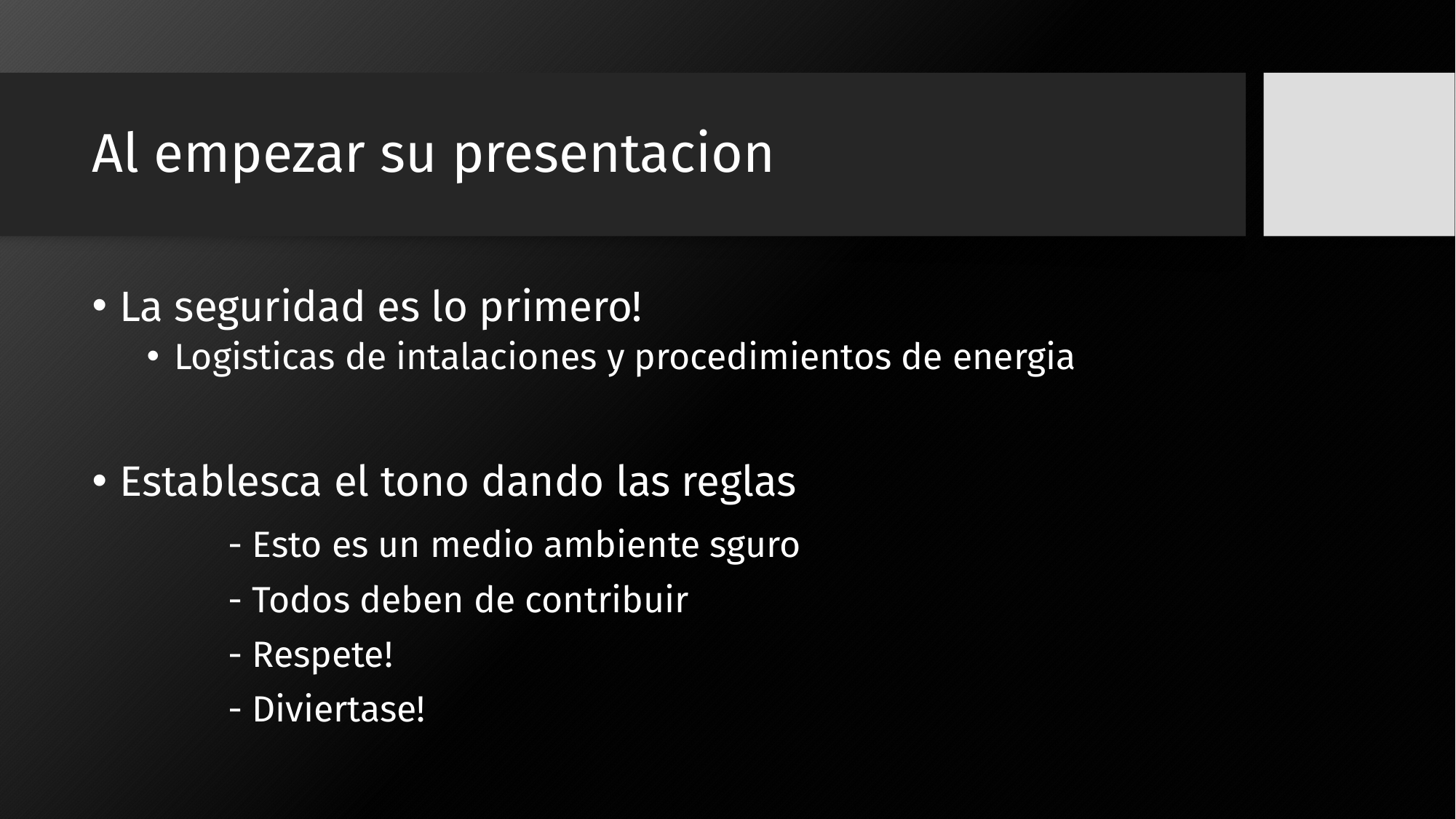

# Al empezar su presentacion
La seguridad es lo primero!
Logisticas de intalaciones y procedimientos de energia

Establesca el tono dando las reglas
		- Esto es un medio ambiente sguro
		- Todos deben de contribuir
		- Respete!
		- Diviertase!